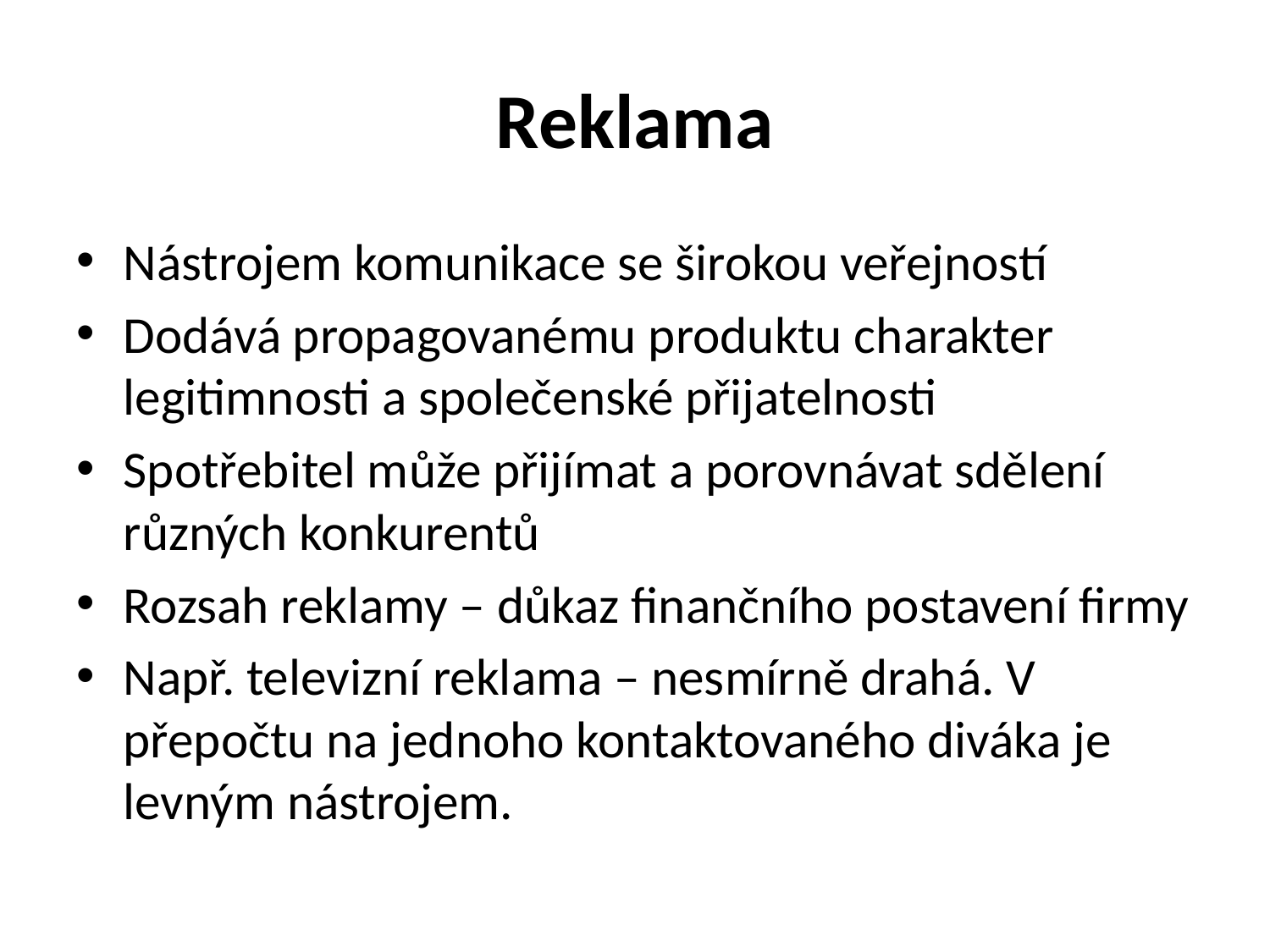

# Reklama
Nástrojem komunikace se širokou veřejností
Dodává propagovanému produktu charakter legitimnosti a společenské přijatelnosti
Spotřebitel může přijímat a porovnávat sdělení různých konkurentů
Rozsah reklamy – důkaz finančního postavení firmy
Např. televizní reklama – nesmírně drahá. V přepočtu na jednoho kontaktovaného diváka je levným nástrojem.